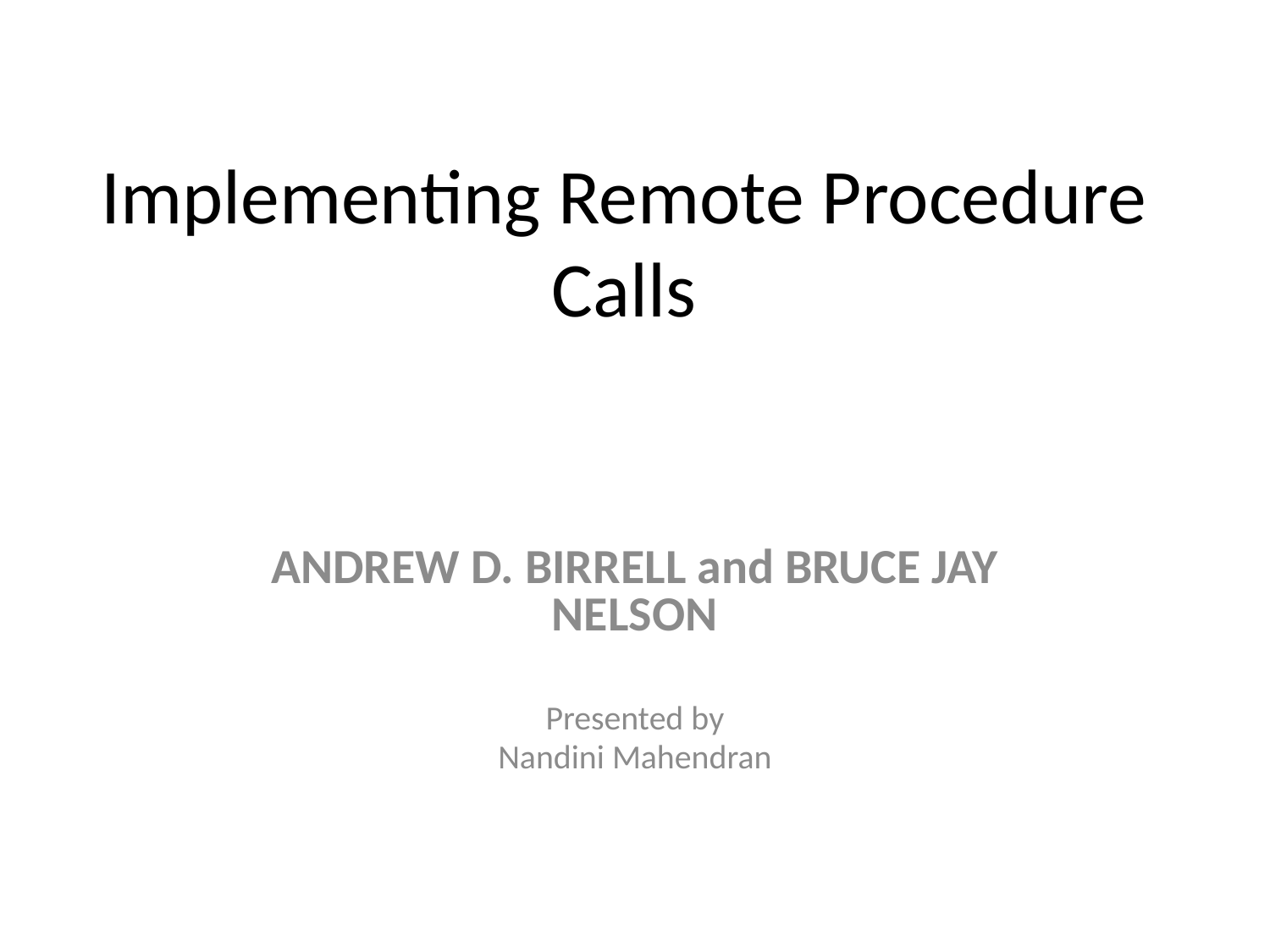

# Implementing Remote Procedure Calls
ANDREW D. BIRRELL and BRUCE JAY NELSON

Presented by
Nandini Mahendran